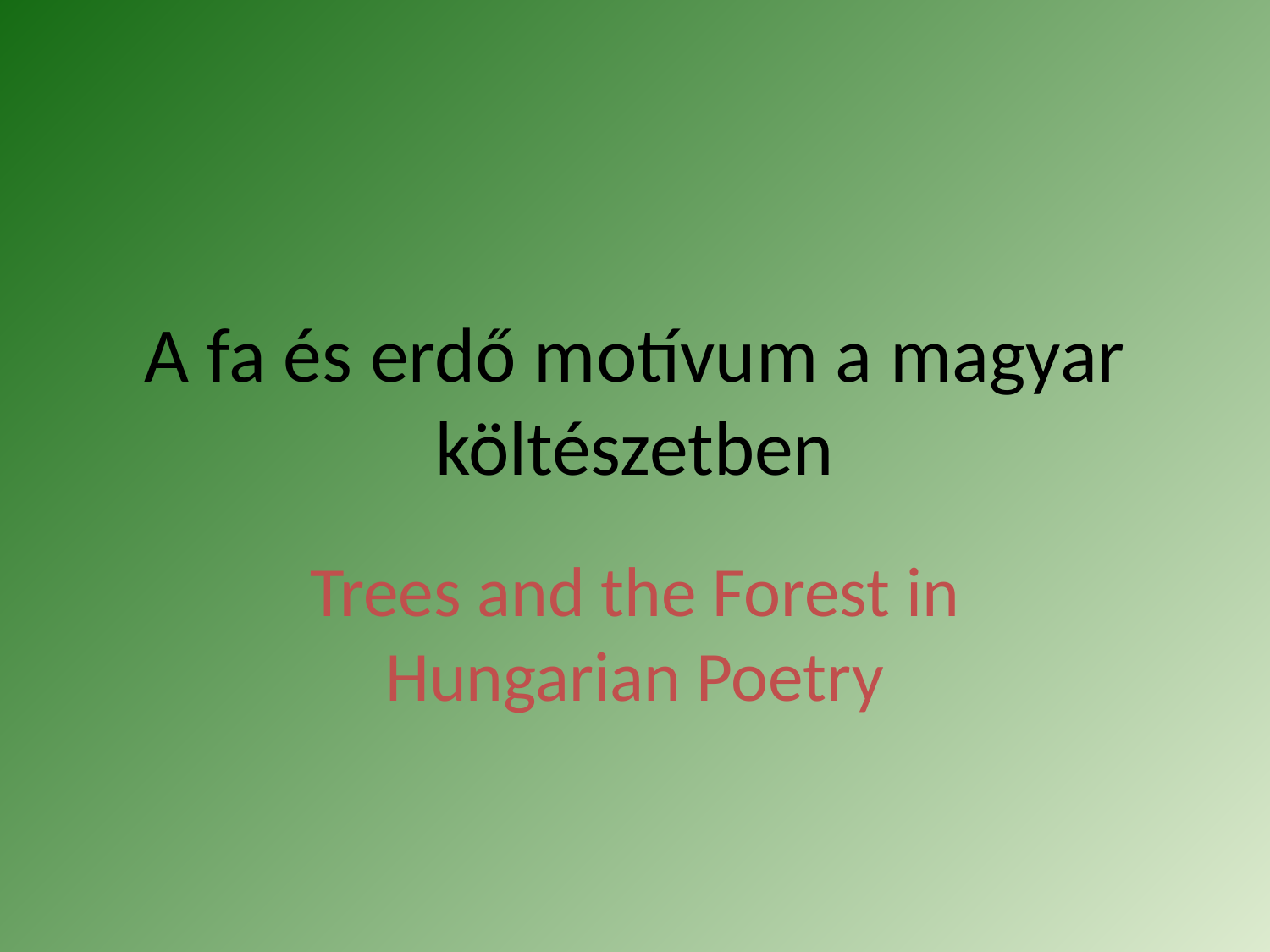

# A fa és erdő motívum a magyar költészetben
Trees and the Forest in Hungarian Poetry